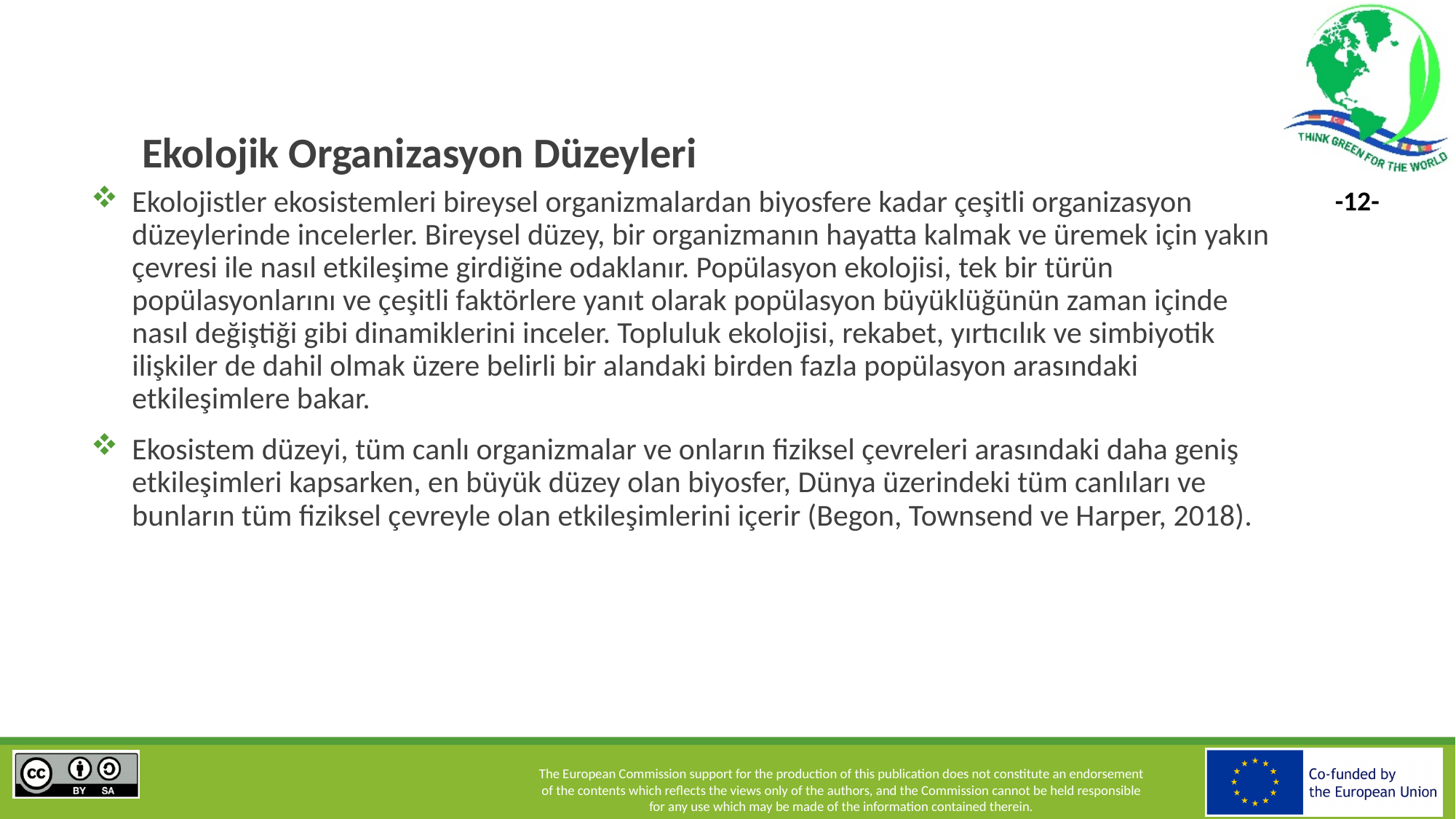

# Ekolojik Organizasyon Düzeyleri
Ekolojistler ekosistemleri bireysel organizmalardan biyosfere kadar çeşitli organizasyon düzeylerinde incelerler. Bireysel düzey, bir organizmanın hayatta kalmak ve üremek için yakın çevresi ile nasıl etkileşime girdiğine odaklanır. Popülasyon ekolojisi, tek bir türün popülasyonlarını ve çeşitli faktörlere yanıt olarak popülasyon büyüklüğünün zaman içinde nasıl değiştiği gibi dinamiklerini inceler. Topluluk ekolojisi, rekabet, yırtıcılık ve simbiyotik ilişkiler de dahil olmak üzere belirli bir alandaki birden fazla popülasyon arasındaki etkileşimlere bakar.
Ekosistem düzeyi, tüm canlı organizmalar ve onların fiziksel çevreleri arasındaki daha geniş etkileşimleri kapsarken, en büyük düzey olan biyosfer, Dünya üzerindeki tüm canlıları ve bunların tüm fiziksel çevreyle olan etkileşimlerini içerir (Begon, Townsend ve Harper, 2018).